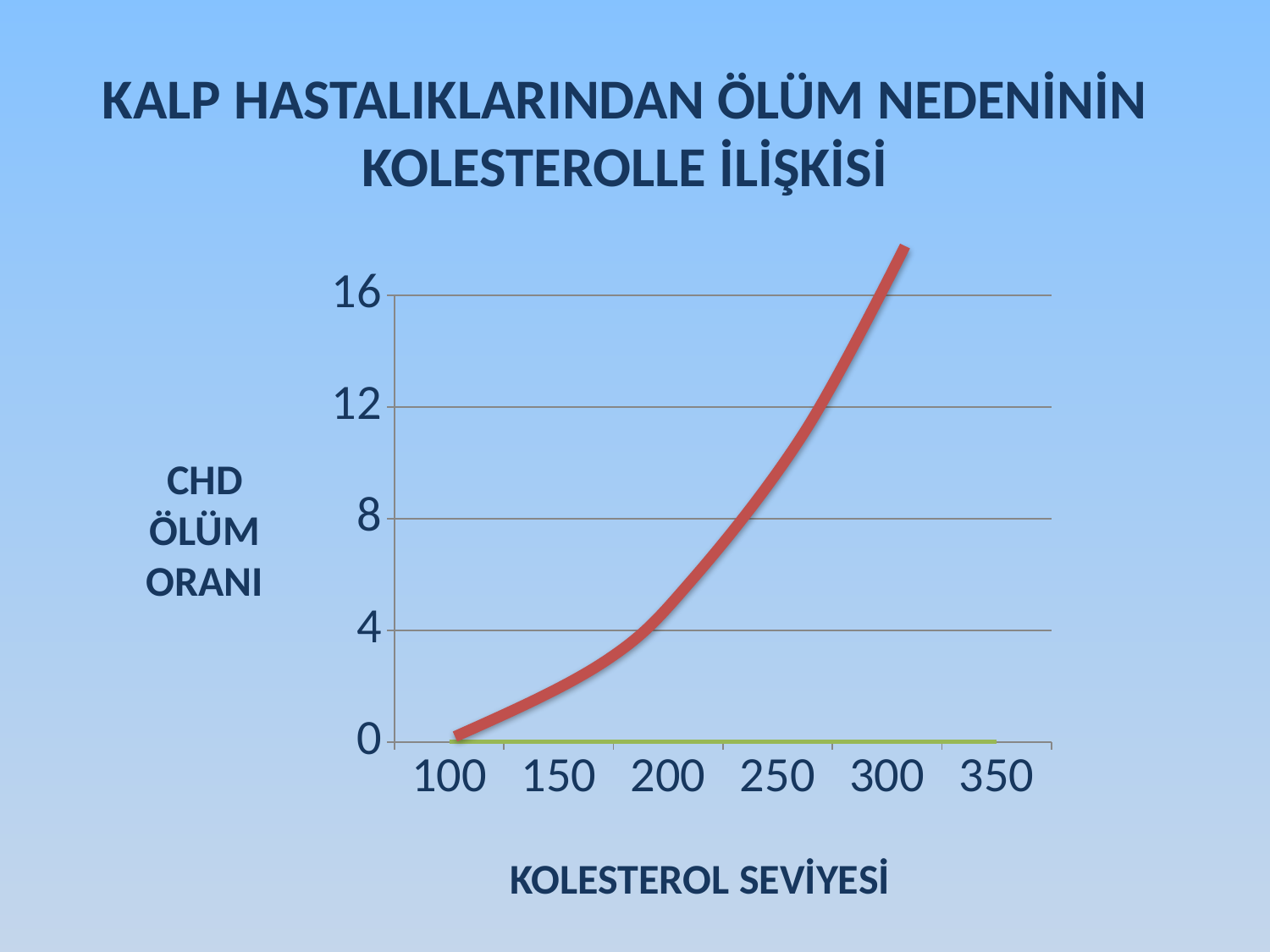

KALP HASTALIKLARINDAN ÖLÜM NEDENİNİN KOLESTEROLLE İLİŞKİSİ

### Chart

| Category | Seri 1 | Sütun1 | Sütun2 |
|---|---|---|---|
| 100 | None | None | None |
| 150 | None | None | None |
| 200 | None | None | None |
| 250 | None | None | None |
| 300 | None | None | None |
| 350 | None | None | None |
CHD ÖLÜM ORANI
KOLESTEROL SEVİYESİ